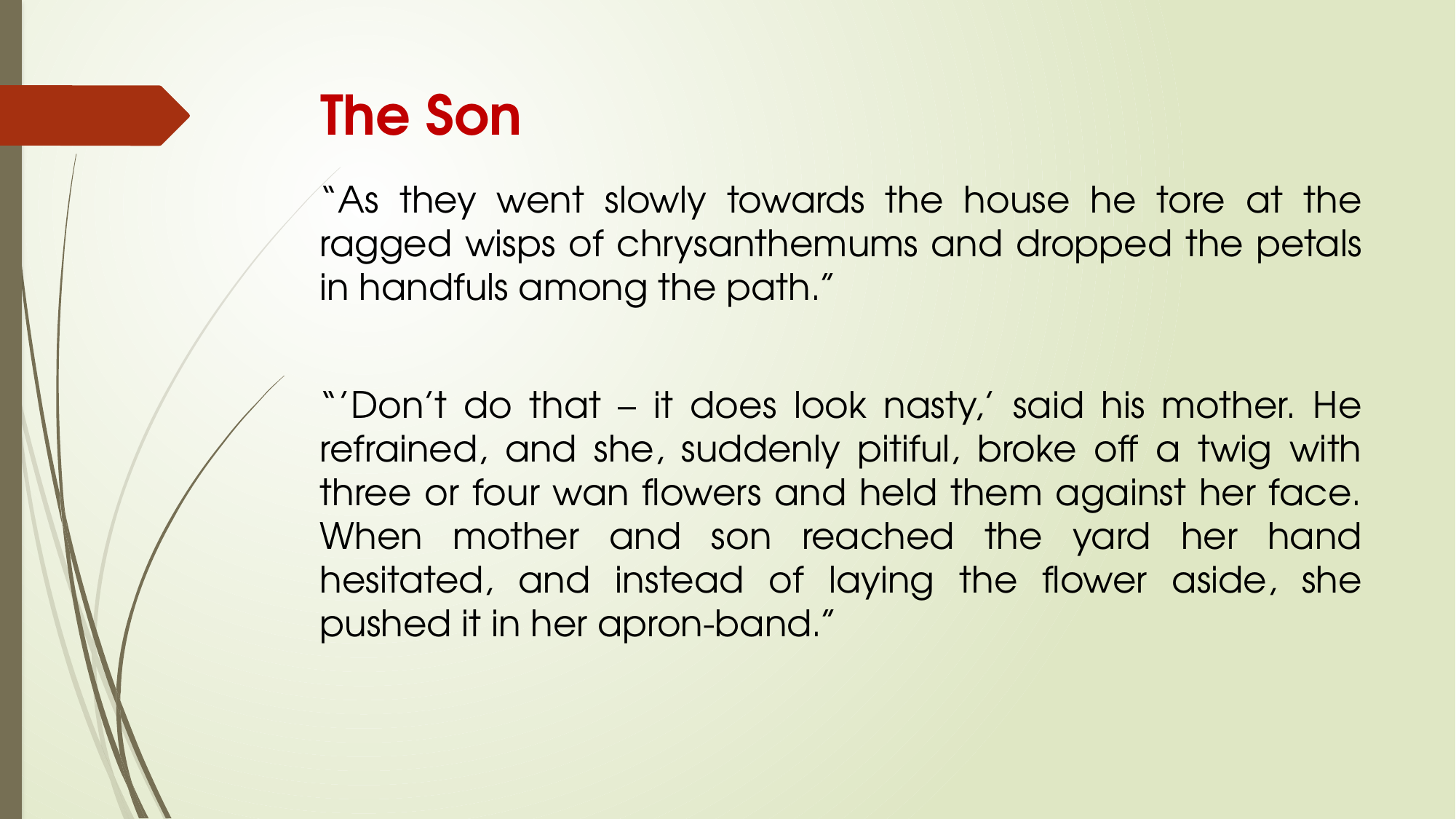

# The Son
“As they went slowly towards the house he tore at the ragged wisps of chrysanthemums and dropped the petals in handfuls among the path.”

“’Don’t do that – it does look nasty,’ said his mother. He refrained, and she, suddenly pitiful, broke off a twig with three or four wan flowers and held them against her face. When mother and son reached the yard her hand hesitated, and instead of laying the flower aside, she pushed it in her apron-band.”